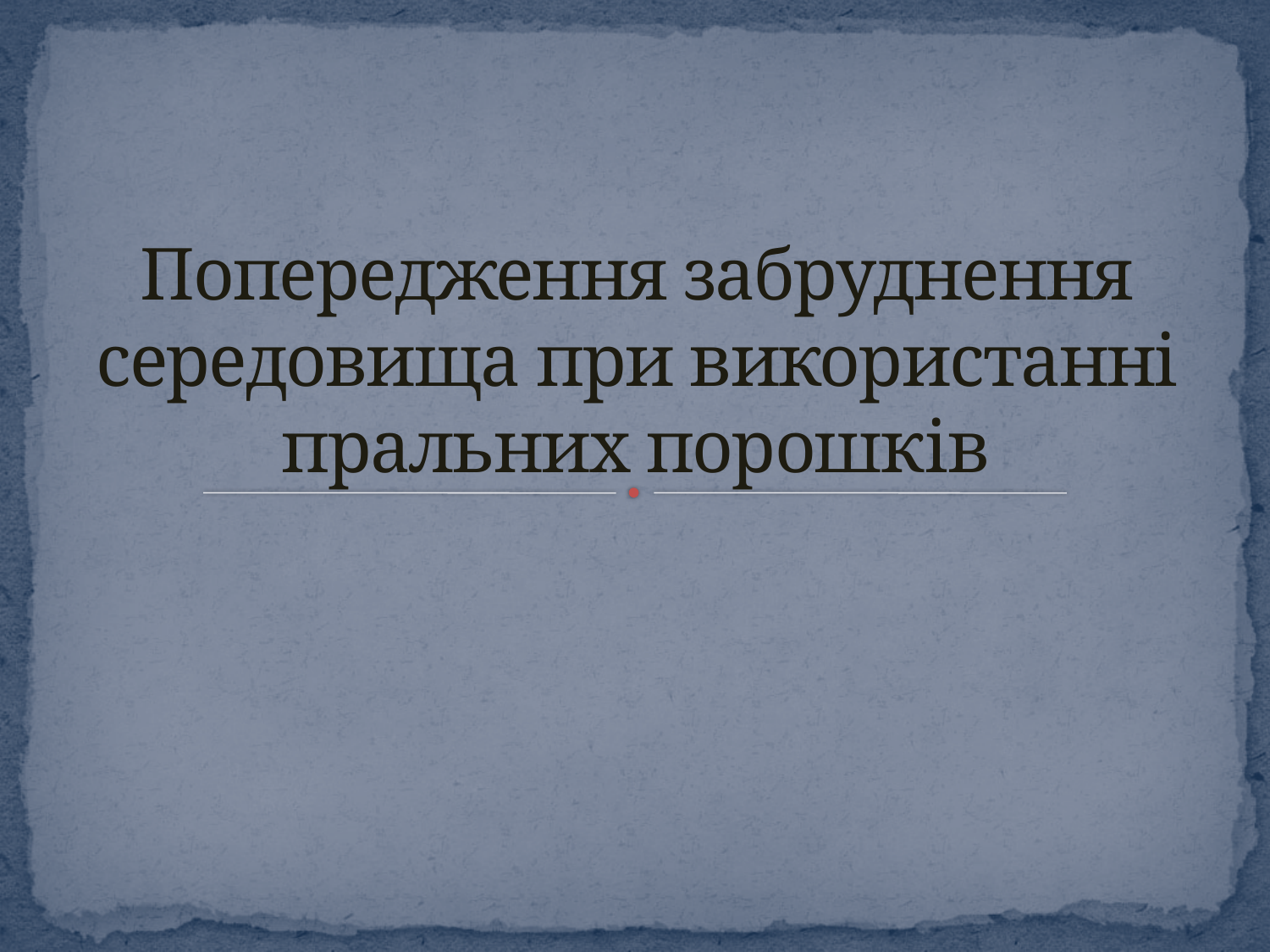

# Попередження забруднення середовища при використанні пральних порошків